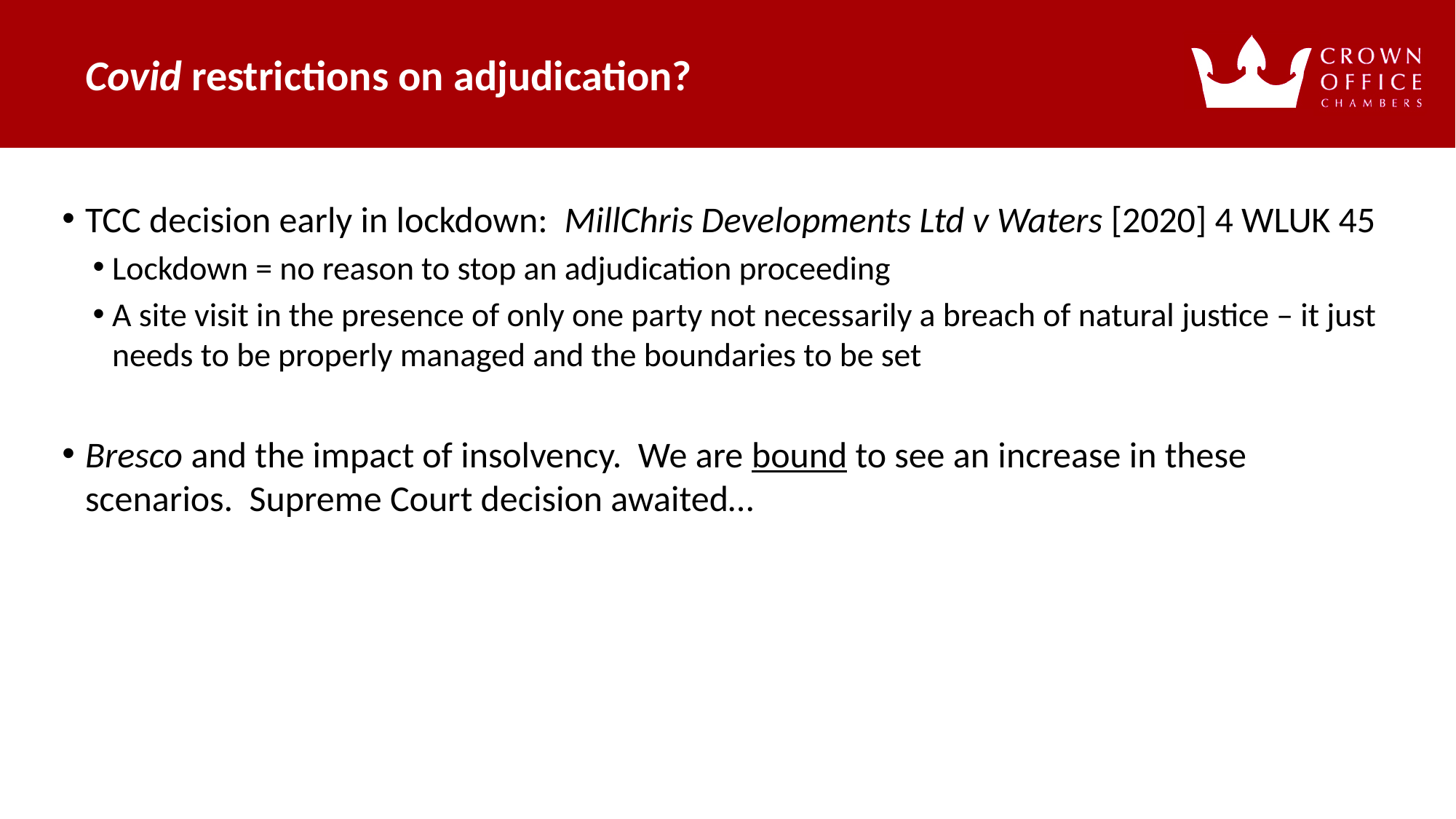

Covid restrictions on adjudication?
# TCC decision early in lockdown:  MillChris Developments Ltd v Waters [2020] 4 WLUK 45
Lockdown = no reason to stop an adjudication proceeding
A site visit in the presence of only one party not necessarily a breach of natural justice – it just needs to be properly managed and the boundaries to be set

Bresco and the impact of insolvency.  We are bound to see an increase in these scenarios.  Supreme Court decision awaited…